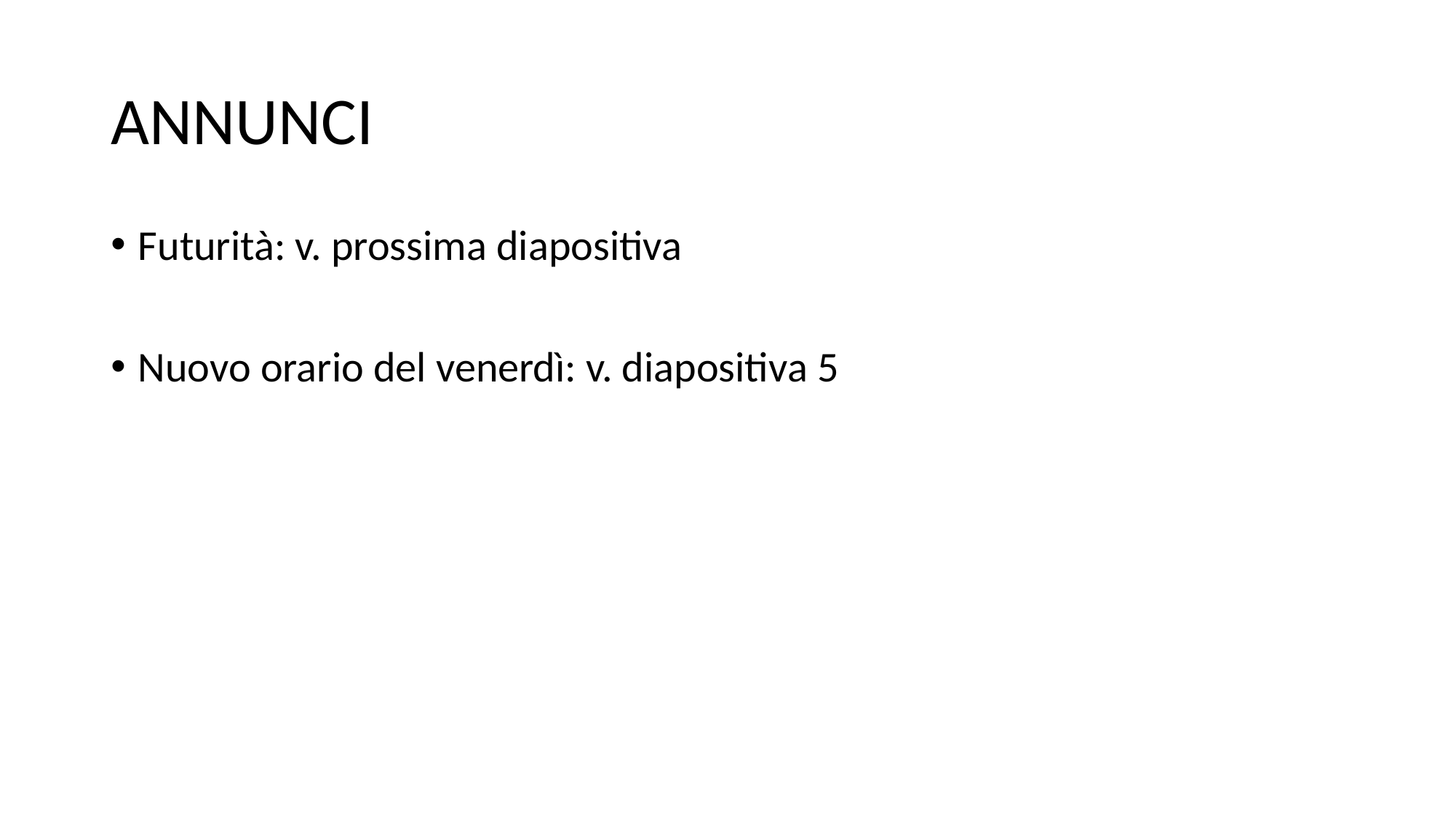

# ANNUNCI
Futurità: v. prossima diapositiva

Nuovo orario del venerdì: v. diapositiva 5